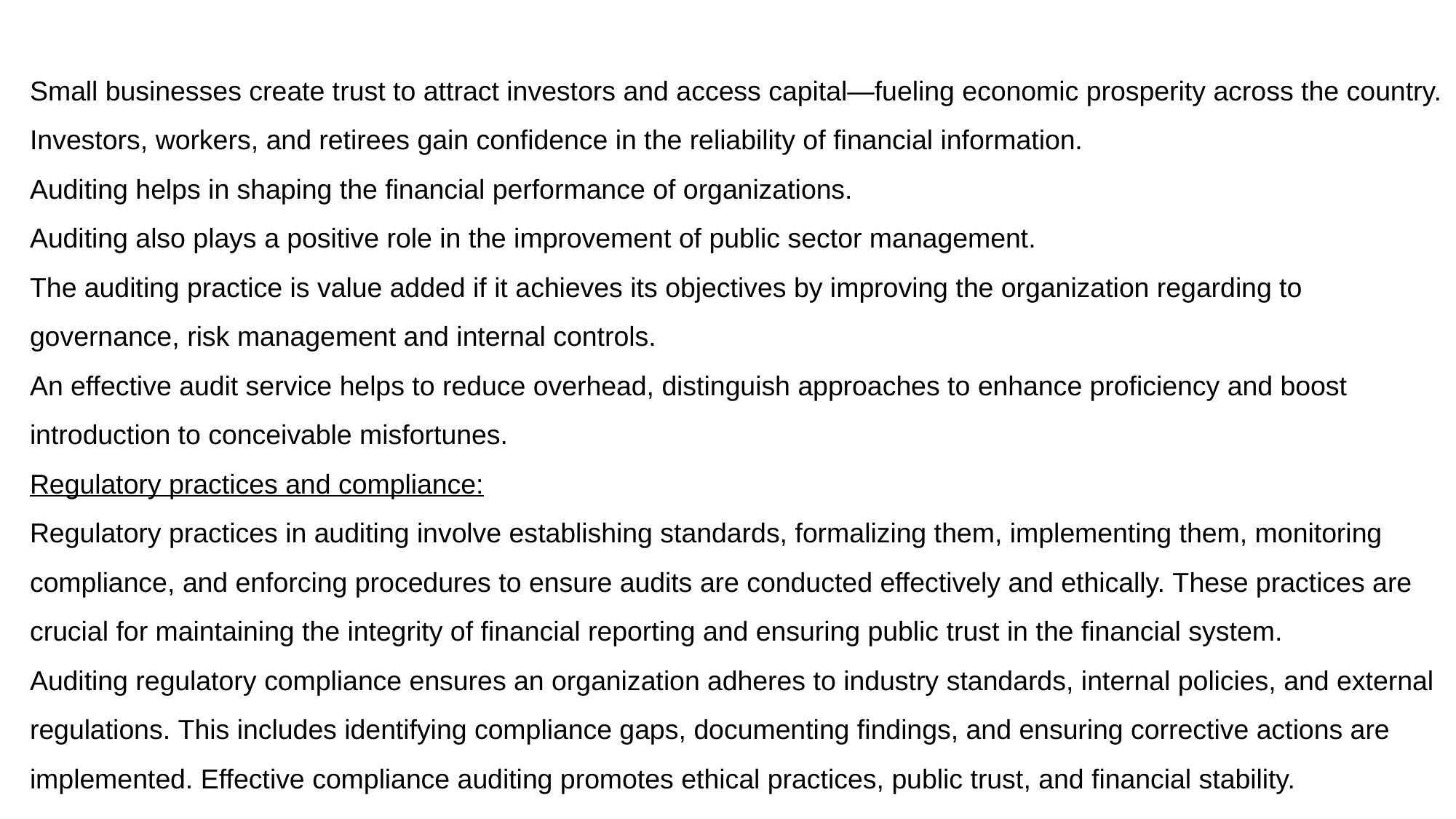

Small businesses create trust to attract investors and access capital—fueling economic prosperity across the country. Investors, workers, and retirees gain confidence in the reliability of financial information.
Auditing helps in shaping the financial performance of organizations.
Auditing also plays a positive role in the improvement of public sector management.
The auditing practice is value added if it achieves its objectives by improving the organization regarding to governance, risk management and internal controls.
An effective audit service helps to reduce overhead, distinguish approaches to enhance proficiency and boost introduction to conceivable misfortunes.
Regulatory practices and compliance:
Regulatory practices in auditing involve establishing standards, formalizing them, implementing them, monitoring compliance, and enforcing procedures to ensure audits are conducted effectively and ethically. These practices are crucial for maintaining the integrity of financial reporting and ensuring public trust in the financial system.
Auditing regulatory compliance ensures an organization adheres to industry standards, internal policies, and external regulations. This includes identifying compliance gaps, documenting findings, and ensuring corrective actions are implemented. Effective compliance auditing promotes ethical practices, public trust, and financial stability.